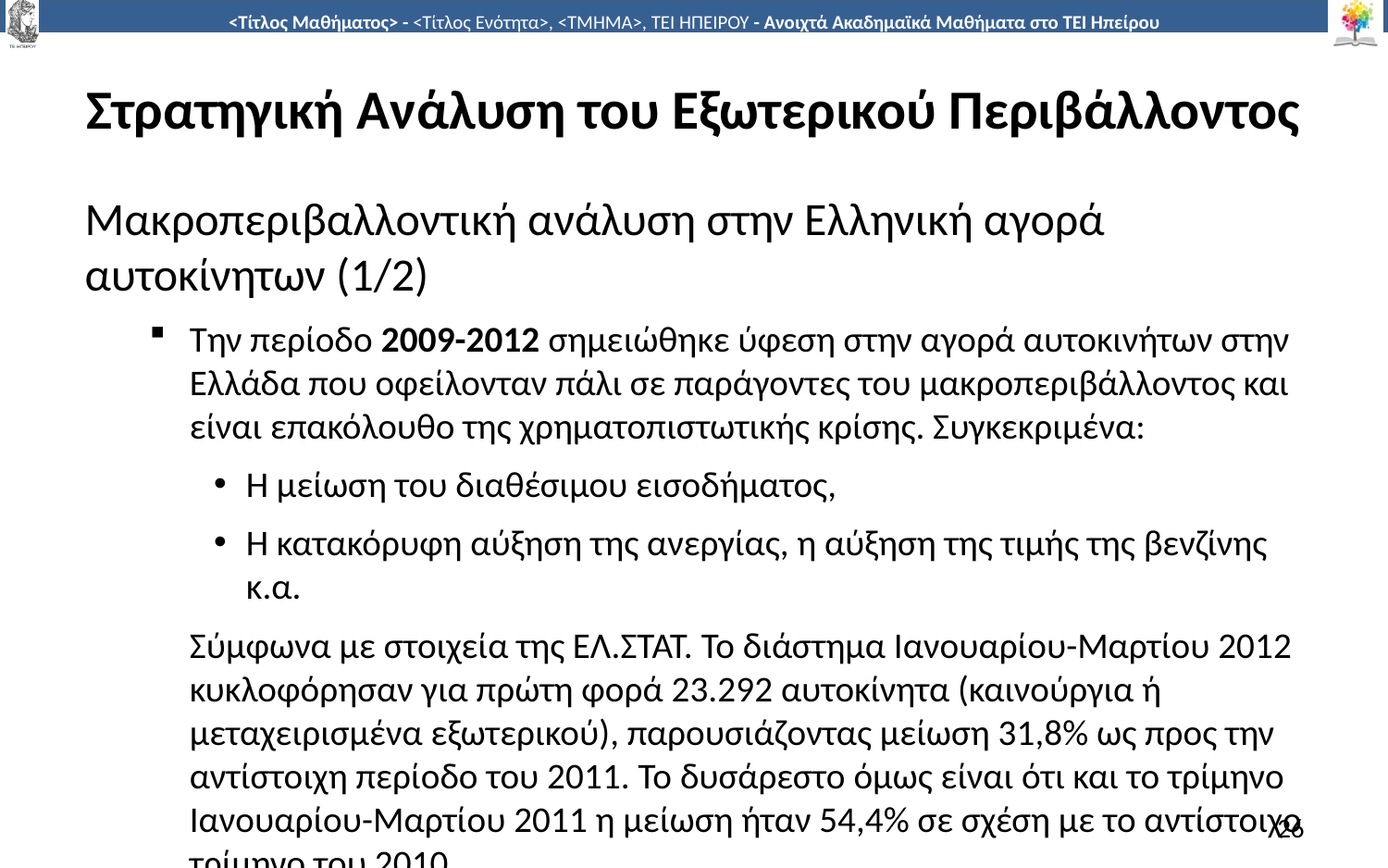

# Στρατηγική Ανάλυση του Εξωτερικού Περιβάλλοντος
Μακροπεριβαλλοντική ανάλυση στην Ελληνική αγορά αυτοκίνητων (1/2)
Την περίοδο 2009-2012 σημειώθηκε ύφεση στην αγορά αυτοκινήτων στην Ελλάδα που οφείλονταν πάλι σε παράγοντες του μακροπεριβάλλοντος και είναι επακόλουθο της χρηματοπιστωτικής κρίσης. Συγκεκριμένα:
Η μείωση του διαθέσιμου εισοδήματος,
Η κατακόρυφη αύξηση της ανεργίας, η αύξηση της τιμής της βενζίνης κ.α.
     Σύμφωνα με στοιχεία της ΕΛ.ΣΤΑΤ. Το διάστημα Ιανουαρίου-Μαρτίου 2012 κυκλοφόρησαν για πρώτη φορά 23.292 αυτοκίνητα (καινούργια ή μεταχειρισμένα εξωτερικού), παρουσιάζοντας μείωση 31,8% ως προς την αντίστοιχη περίοδο του 2011. Το δυσάρεστο όμως είναι ότι και το τρίμηνο Ιανουαρίου-Μαρτίου 2011 η μείωση ήταν 54,4% σε σχέση με το αντίστοιχο τρίμηνο του 2010.

26